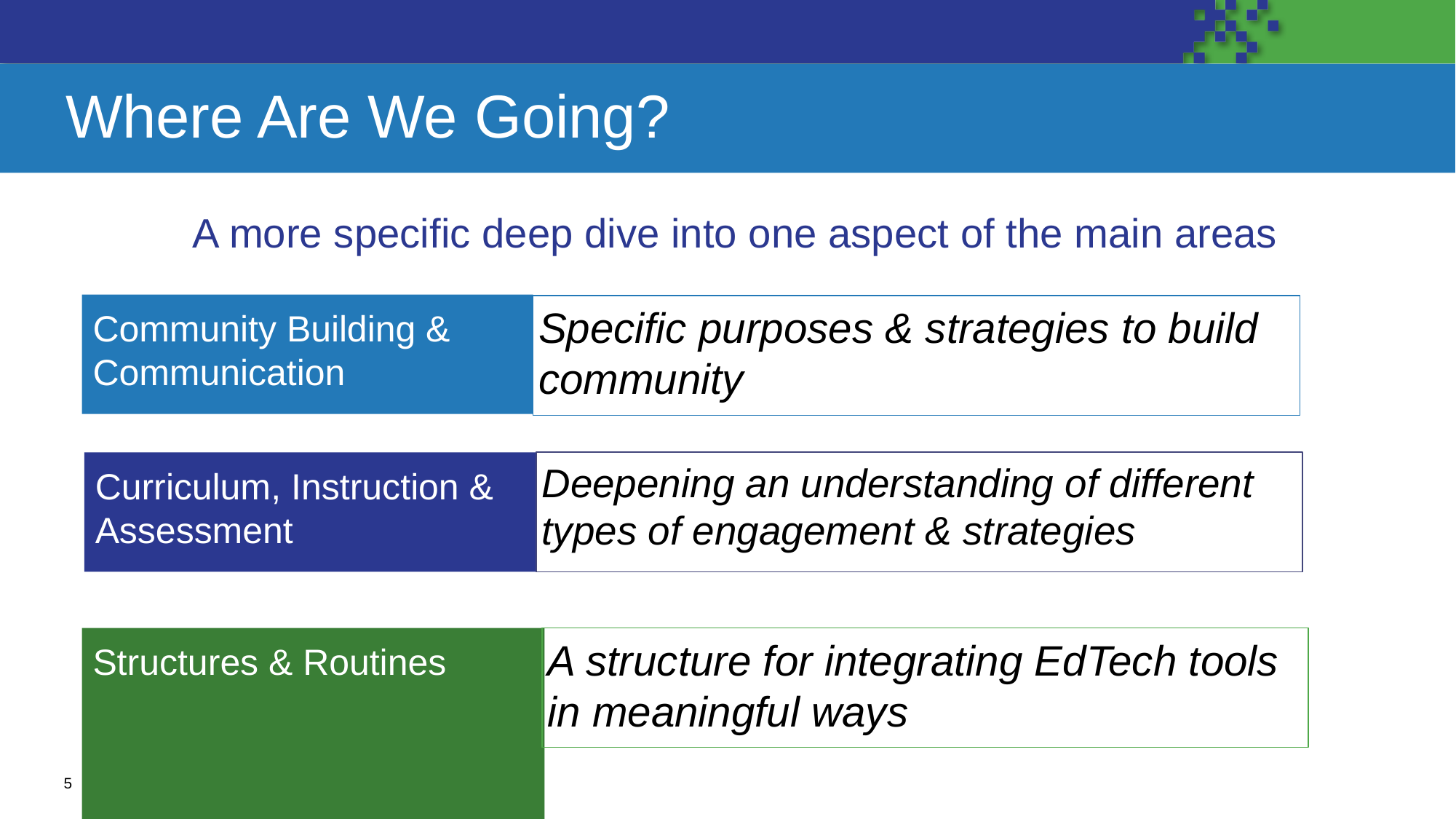

# Where Are We Going?
A more specific deep dive into one aspect of the main areas
Community Building & Communication
Specific purposes & strategies to build community
Curriculum, Instruction & Assessment
Deepening an understanding of different types of engagement & strategies
Structures & Routines

A structure for integrating EdTech tools in meaningful ways
5